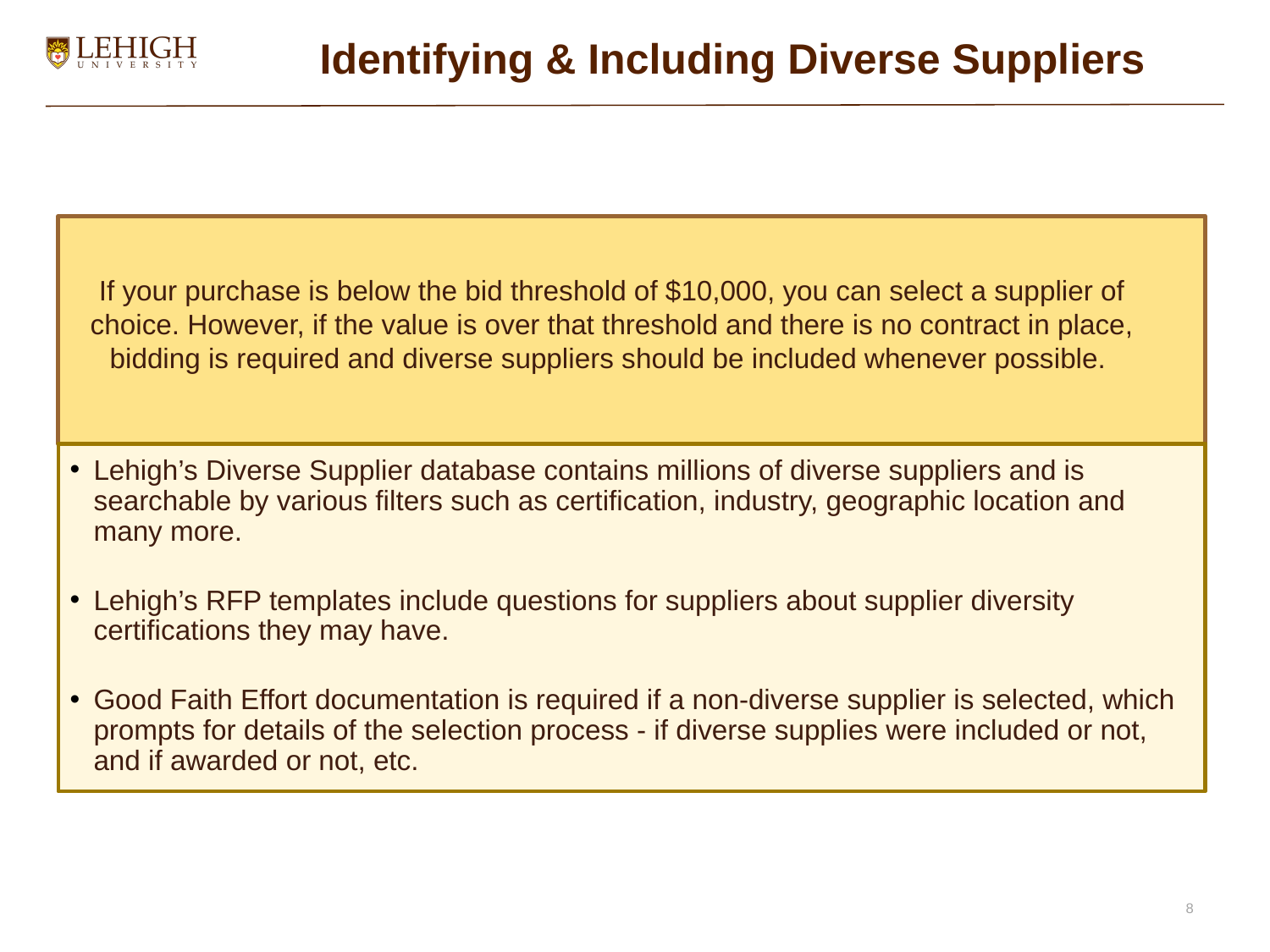

# Identifying & Including Diverse Suppliers

Lehigh’s Diverse Supplier database contains millions of diverse suppliers and is searchable by various filters such as certification, industry, geographic location and many more.

Lehigh’s RFP templates include questions for suppliers about supplier diversity certifications they may have.

Good Faith Effort documentation is required if a non-diverse supplier is selected, which prompts for details of the selection process - if diverse supplies were included or not, and if awarded or not, etc.
If your purchase is below the bid threshold of $10,000, you can select a supplier of choice. However, if the value is over that threshold and there is no contract in place, bidding is required and diverse suppliers should be included whenever possible.